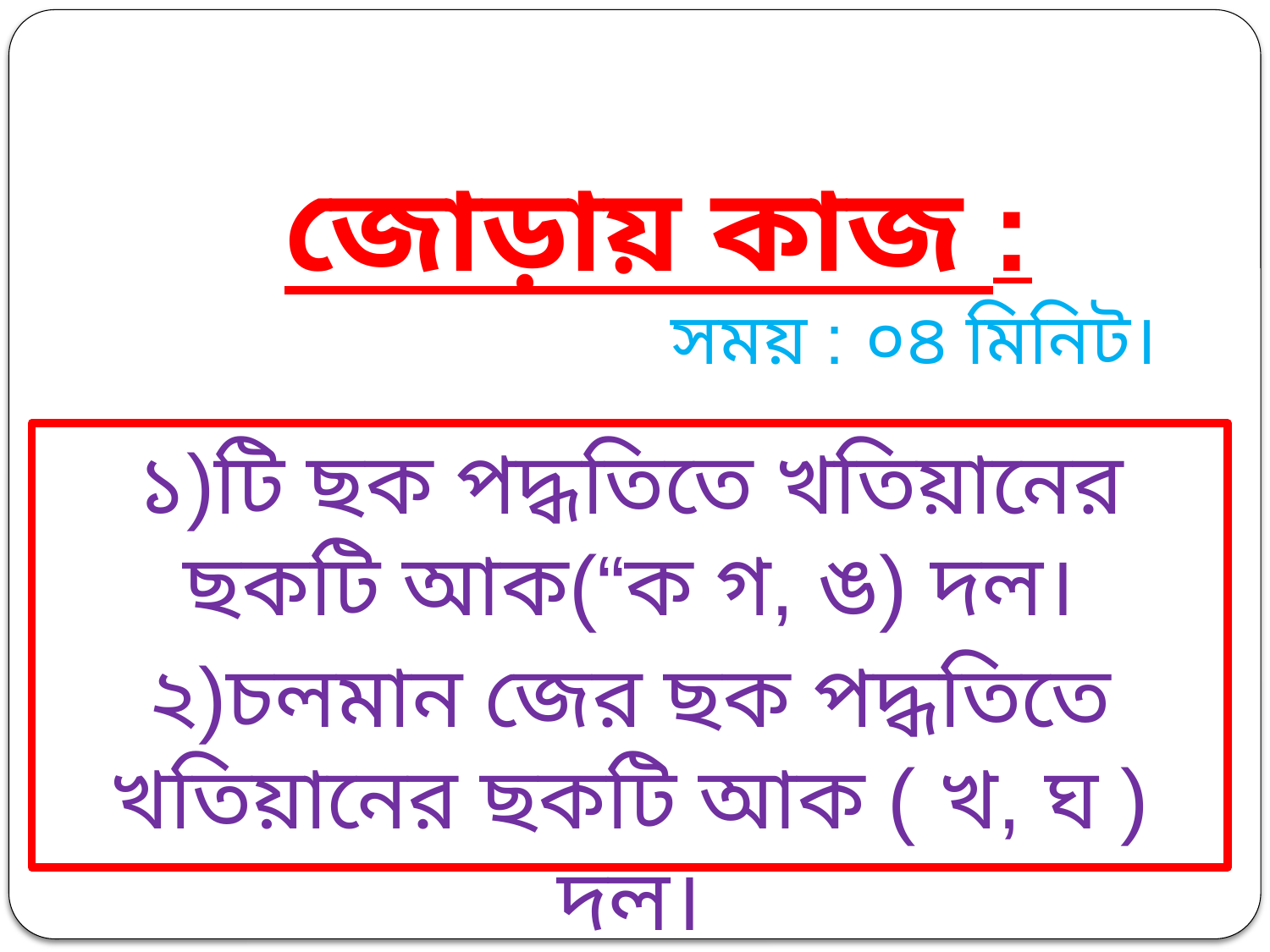

# জোড়ায় কাজ : সময় : ০৪ মিনিট।
১)টি ছক পদ্ধতিতে খতিয়ানের ছকটি আক(“ক গ, ঙ) দল।
২)চলমান জের ছক পদ্ধতিতে খতিয়ানের ছকটি আক ( খ, ঘ ) দল।